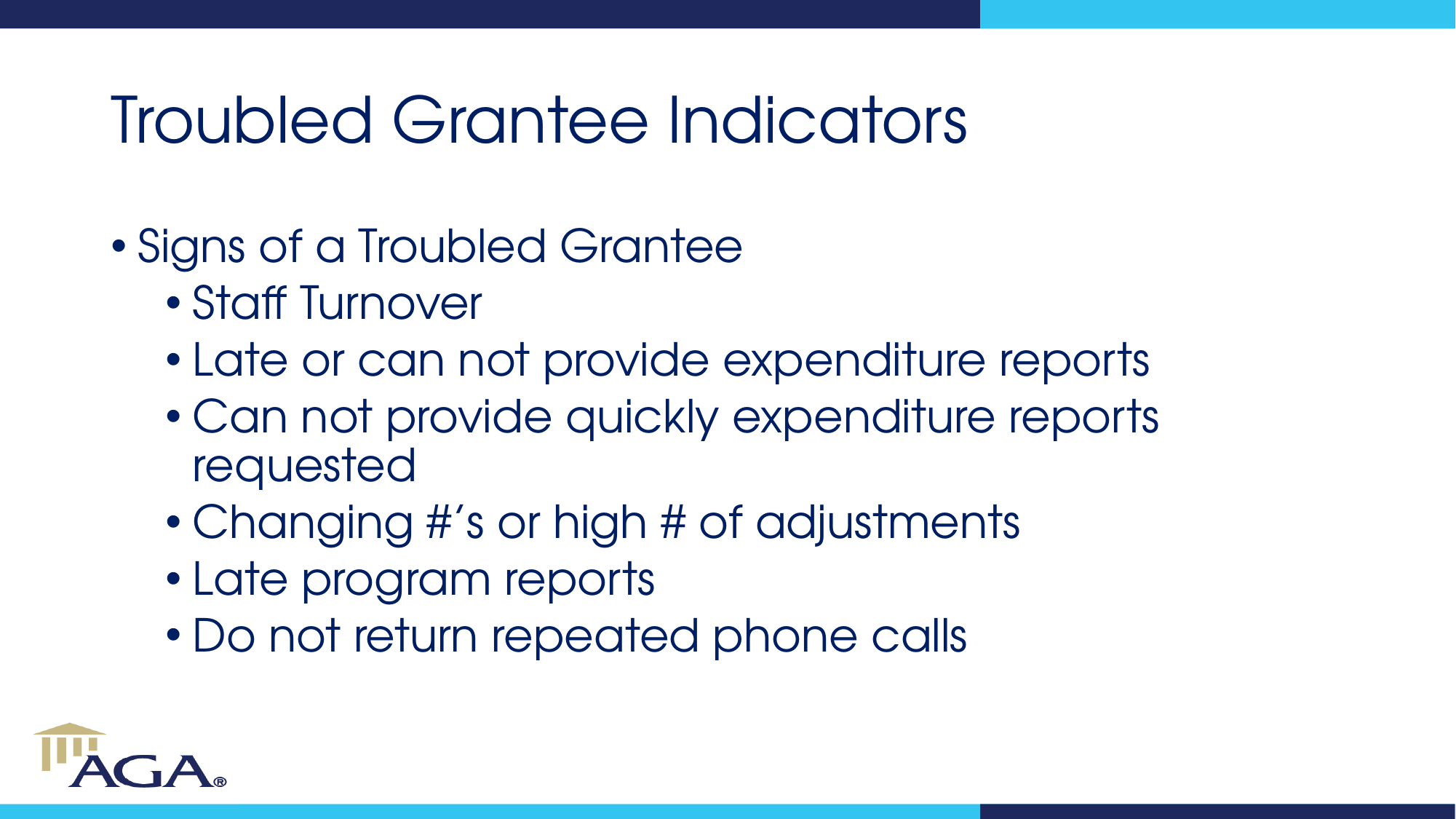

# Troubled Grantee Indicators
Signs of a Troubled Grantee
Staff Turnover
Late or can not provide expenditure reports
Can not provide quickly expenditure reports requested
Changing #’s or high # of adjustments
Late program reports
Do not return repeated phone calls